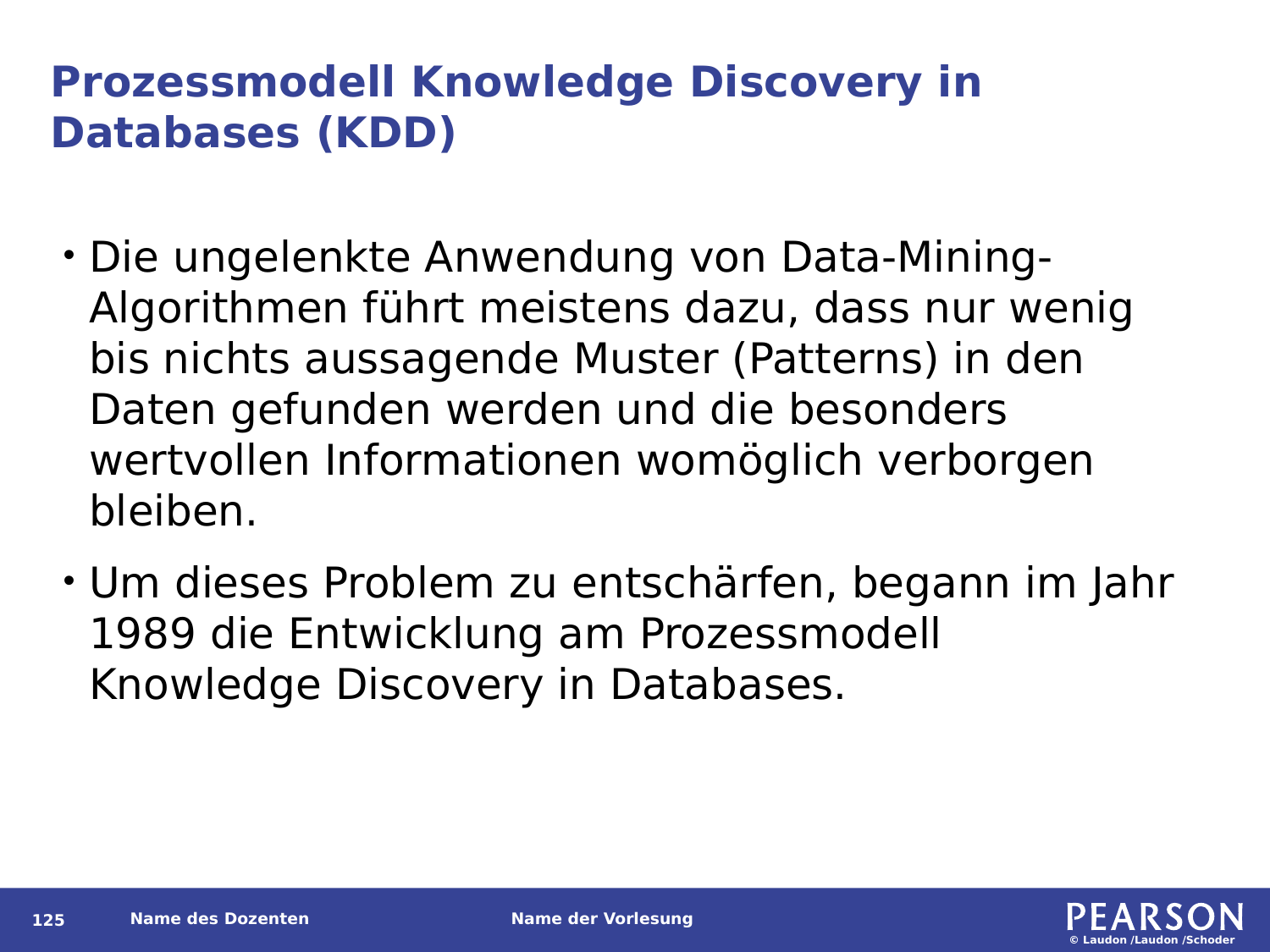

# Prozessmodell Knowledge Discovery in Databases (KDD)

Die ungelenkte Anwendung von Data-Mining-Algorithmen führt meistens dazu, dass nur wenig bis nichts aussagende Muster (Patterns) in den Daten gefunden werden und die besonders wertvollen Informationen womöglich verborgen bleiben.
Um dieses Problem zu entschärfen, begann im Jahr 1989 die Entwicklung am Prozessmodell Knowledge Discovery in Databases.
125